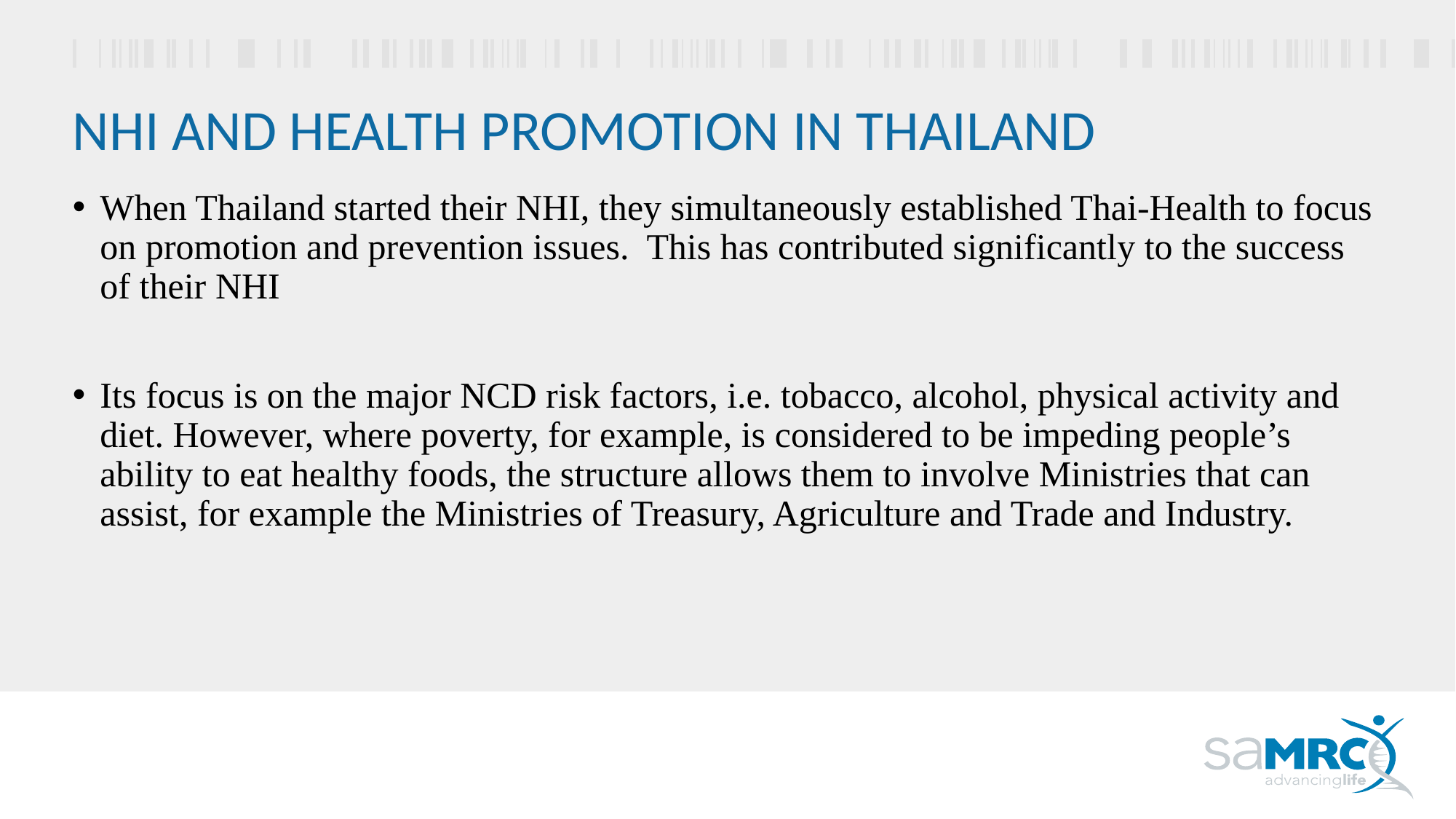

# NHI and health promotion in Thailand
When Thailand started their NHI, they simultaneously established Thai-Health to focus on promotion and prevention issues.  This has contributed significantly to the success of their NHI

Its focus is on the major NCD risk factors, i.e. tobacco, alcohol, physical activity and diet. However, where poverty, for example, is considered to be impeding people’s ability to eat healthy foods, the structure allows them to involve Ministries that can assist, for example the Ministries of Treasury, Agriculture and Trade and Industry.